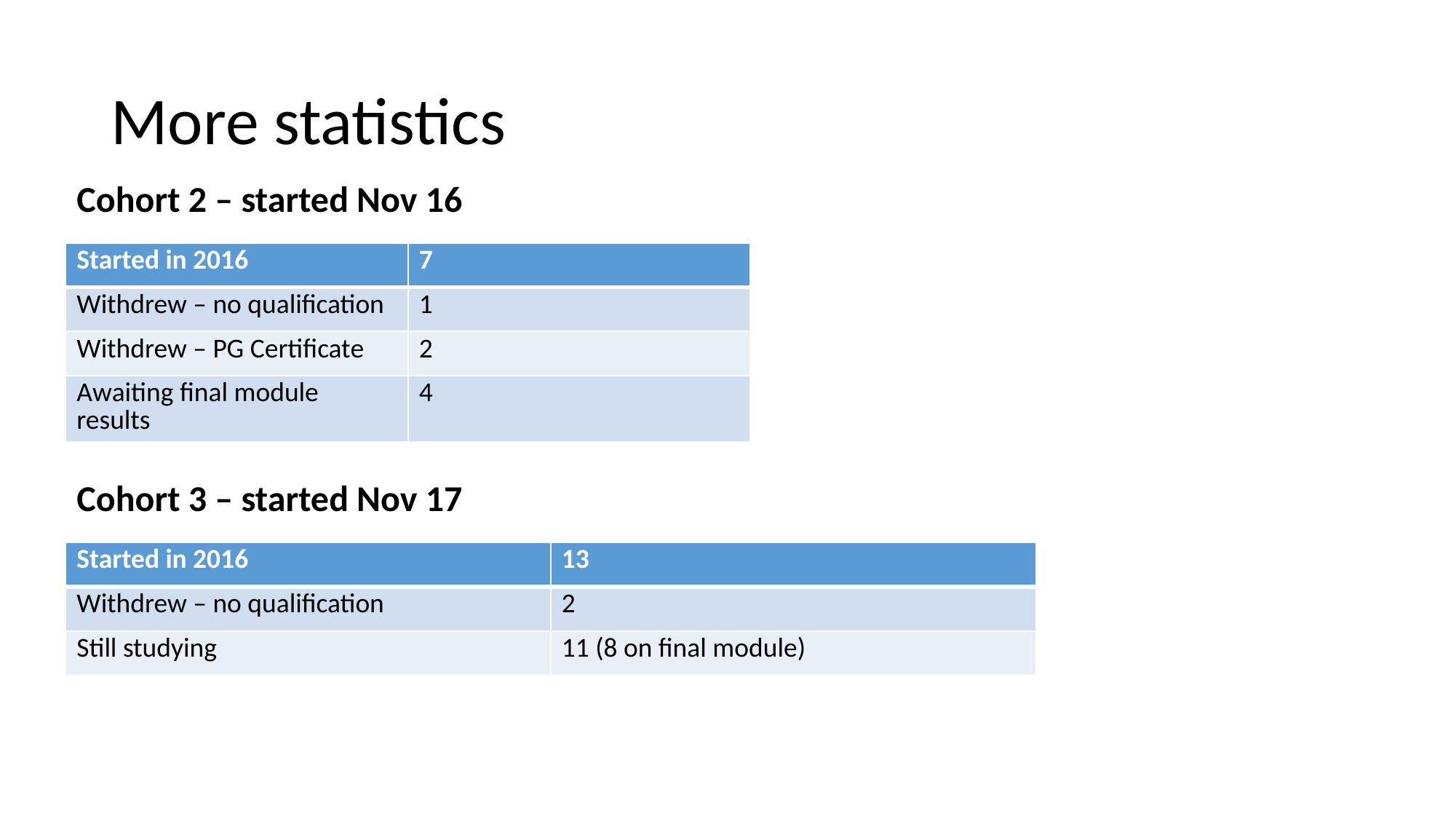

# More statistics
Cohort 2 – started Nov 16
| Started in 2016 | 7 |
| --- | --- |
| Withdrew – no qualification | 1 |
| Withdrew – PG Certificate | 2 |
| Awaiting final module results | 4 |
Cohort 3 – started Nov 17
| Started in 2016 | 13 |
| --- | --- |
| Withdrew – no qualification | 2 |
| Still studying | 11 (8 on final module) |